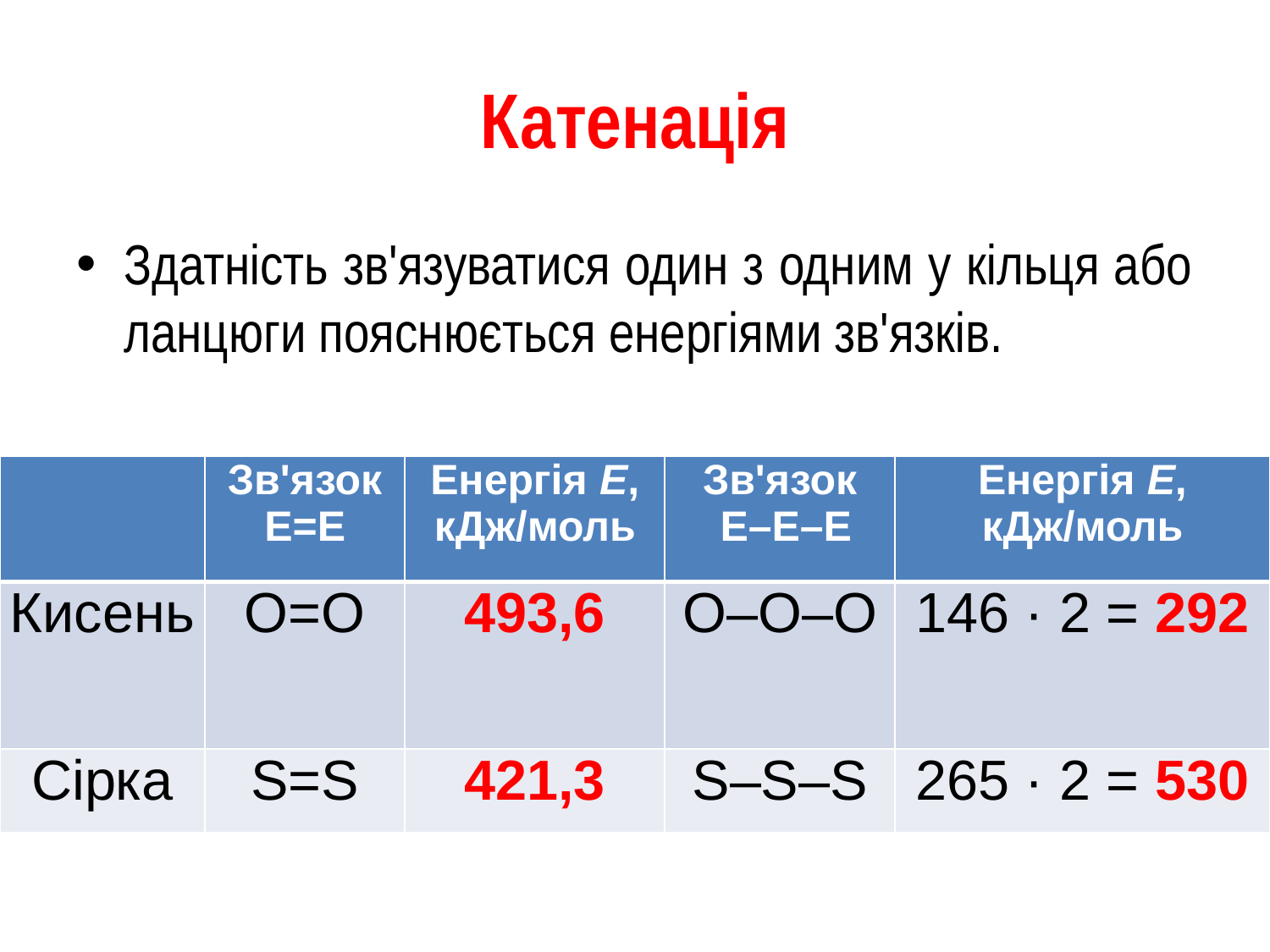

# Катенація
Здатність зв'язуватися один з одним у кільця або ланцюги пояснюється енергіями зв'язків.
|  | Зв'язок E=E | Енергія E, кДж/моль | Зв'язок E–E–E | Енергія E, кДж/моль |
| --- | --- | --- | --- | --- |
| Кисень | О=О | 493,6 | О–О–О | 146 · 2 = 292 |
| Сірка | S=S | 421,3 | S–S–S | 265 · 2 = 530 |